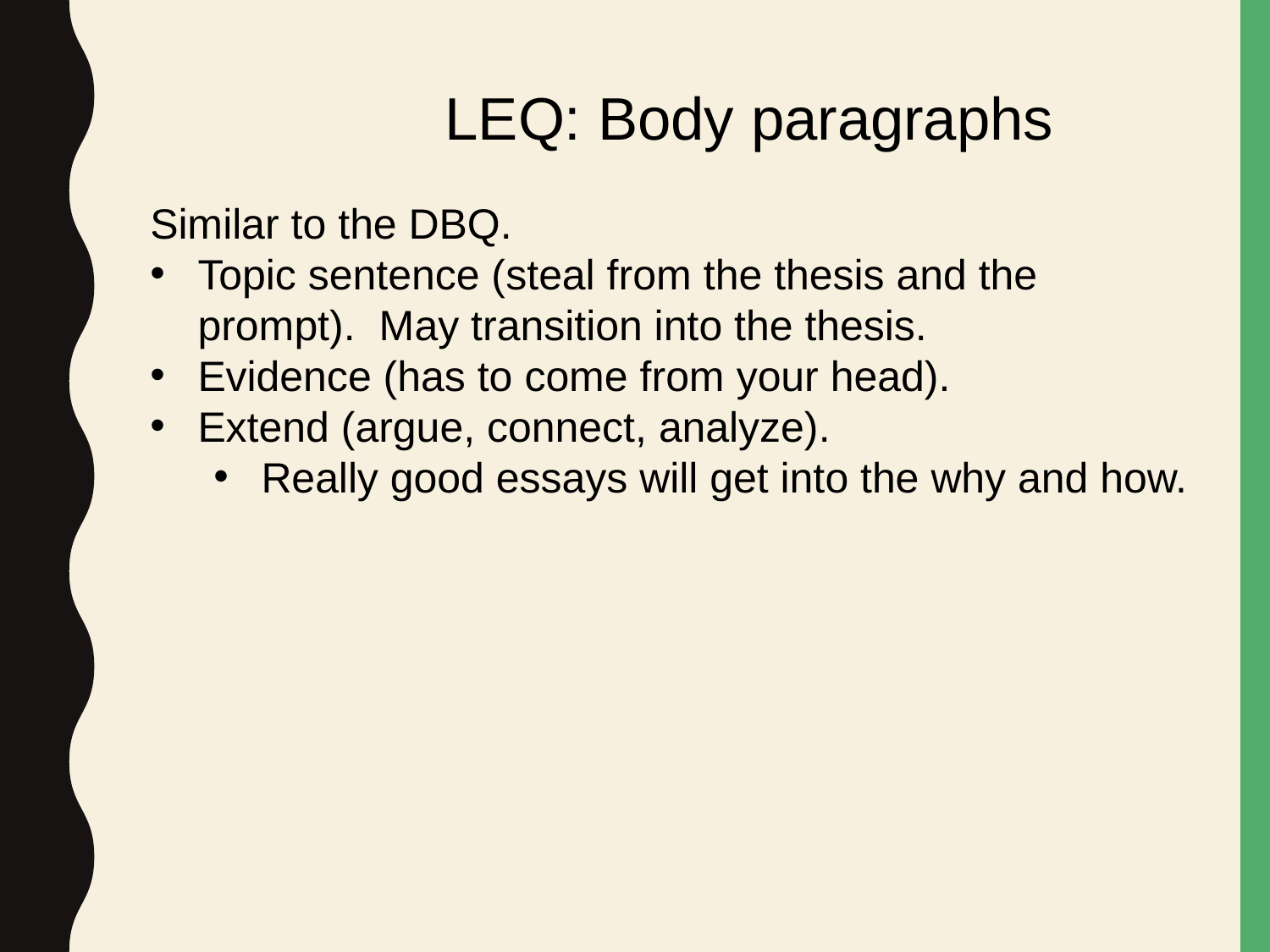

LEQ: Body paragraphs
Similar to the DBQ.
Topic sentence (steal from the thesis and the prompt).  May transition into the thesis.
Evidence (has to come from your head).
Extend (argue, connect, analyze).
Really good essays will get into the why and how.